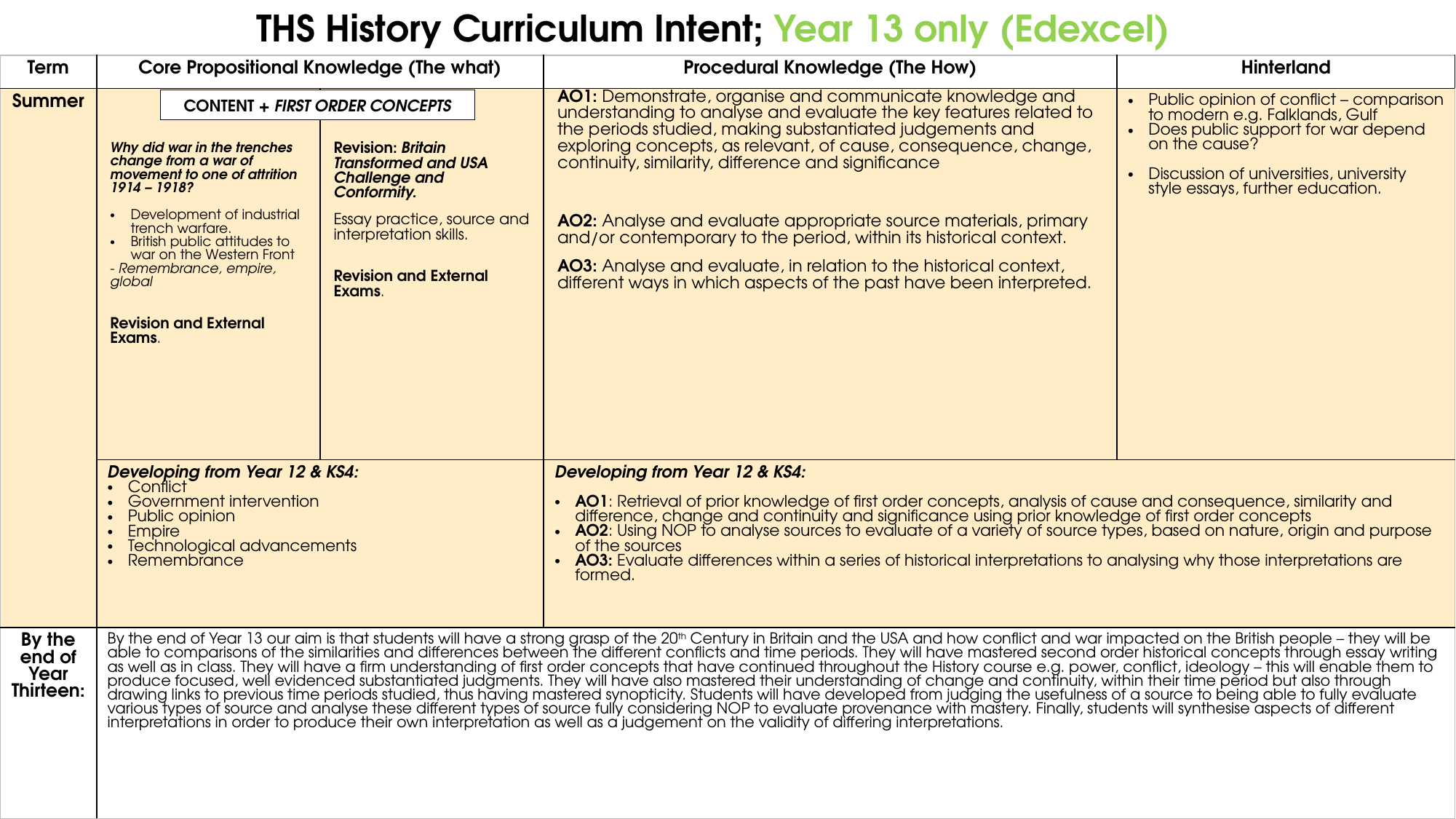

THS History Curriculum Intent; Year 13 only (Edexcel)
| Term | Core Propositional Knowledge (The what) |  | Procedural Knowledge (The How) | Hinterland |
| --- | --- | --- | --- | --- |
| Summer | Why did war in the trenches change from a war of movement to one of attrition 1914 – 1918?   Development of industrial trench warfare. British public attitudes to war on the Western Front - Remembrance, empire, global Revision and External Exams. | Revision: Britain Transformed and USA Challenge and Conformity. Essay practice, source and interpretation skills. Revision and External Exams. | AO1: Demonstrate, organise and communicate knowledge and understanding to analyse and evaluate the key features related to the periods studied, making substantiated judgements and exploring concepts, as relevant, of cause, consequence, change, continuity, similarity, difference and significance AO2: Analyse and evaluate appropriate source materials, primary and/or contemporary to the period, within its historical context. AO3: Analyse and evaluate, in relation to the historical context, different ways in which aspects of the past have been interpreted. | Public opinion of conflict – comparison to modern e.g. Falklands, Gulf Does public support for war depend on the cause? Discussion of universities, university style essays, further education. |
|  | Developing from Year 12 & KS4: Conflict Government intervention Public opinion Empire Technological advancements Remembrance |  | Developing from Year 12 & KS4: AO1: Retrieval of prior knowledge of first order concepts, analysis of cause and consequence, similarity and difference, change and continuity and significance using prior knowledge of first order concepts AO2: Using NOP to analyse sources to evaluate of a variety of source types, based on nature, origin and purpose of the sources AO3: Evaluate differences within a series of historical interpretations to analysing why those interpretations are formed. | Meanwhile Elsewhere |
| By the end of Year Thirteen: | By the end of Year 13 our aim is that students will have a strong grasp of the 20th Century in Britain and the USA and how conflict and war impacted on the British people – they will be able to comparisons of the similarities and differences between the different conflicts and time periods. They will have mastered second order historical concepts through essay writing as well as in class. They will have a firm understanding of first order concepts that have continued throughout the History course e.g. power, conflict, ideology – this will enable them to produce focused, well evidenced substantiated judgments. They will have also mastered their understanding of change and continuity, within their time period but also through drawing links to previous time periods studied, thus having mastered synopticity. Students will have developed from judging the usefulness of a source to being able to fully evaluate various types of source and analyse these different types of source fully considering NOP to evaluate provenance with mastery. Finally, students will synthesise aspects of different interpretations in order to produce their own interpretation as well as a judgement on the validity of differing interpretations. |  |  |  |
CONTENT + FIRST ORDER CONCEPTS